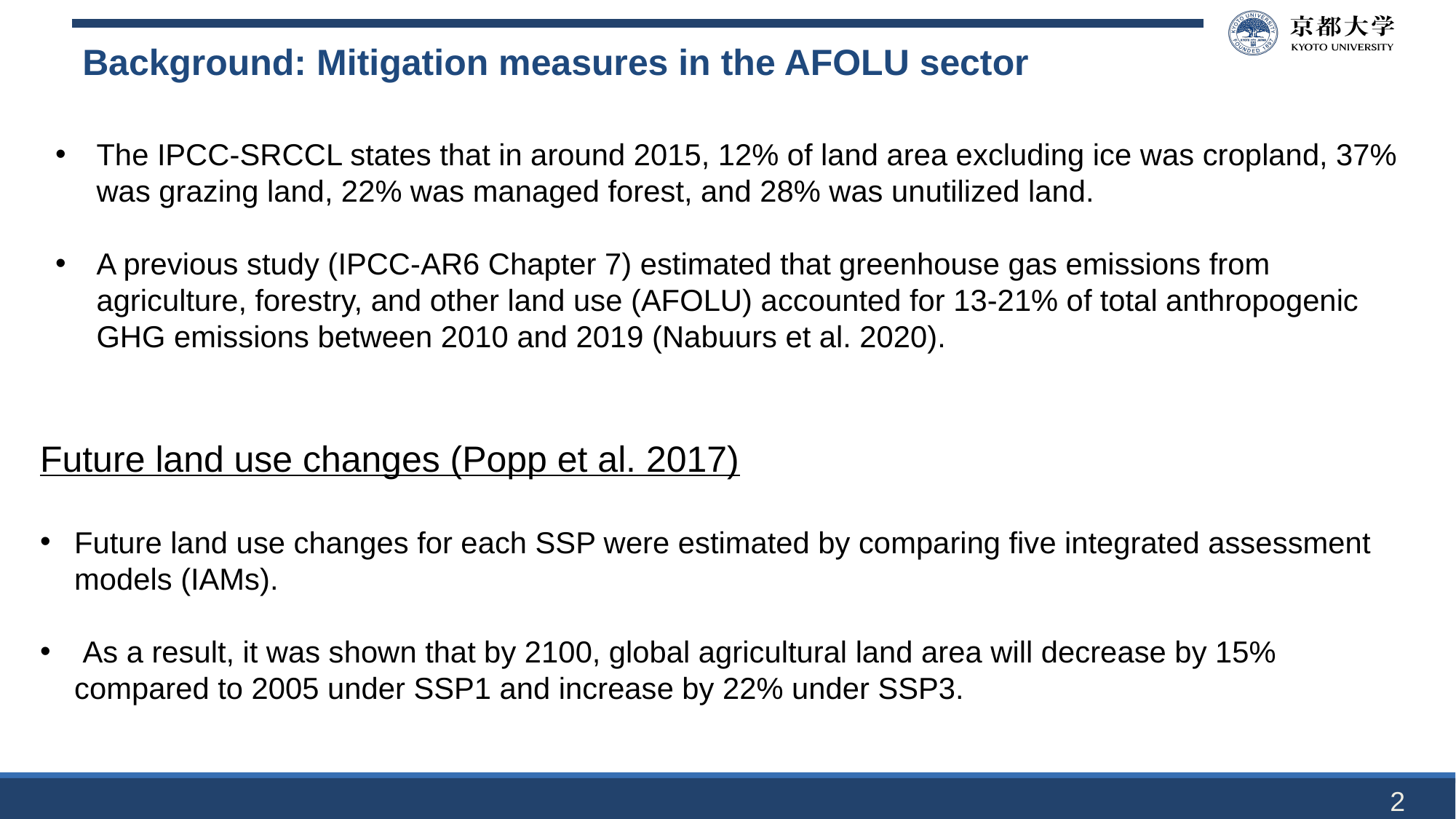

Background: Mitigation measures in the AFOLU sector
The IPCC-SRCCL states that in around 2015, 12% of land area excluding ice was cropland, 37% was grazing land, 22% was managed forest, and 28% was unutilized land.

A previous study (IPCC-AR6 Chapter 7) estimated that greenhouse gas emissions from agriculture, forestry, and other land use (AFOLU) accounted for 13-21% of total anthropogenic GHG emissions between 2010 and 2019 (Nabuurs et al. 2020).
Future land use changes (Popp et al. 2017)

Future land use changes for each SSP were estimated by comparing five integrated assessment models (IAMs).

 As a result, it was shown that by 2100, global agricultural land area will decrease by 15% compared to 2005 under SSP1 and increase by 22% under SSP3.
2